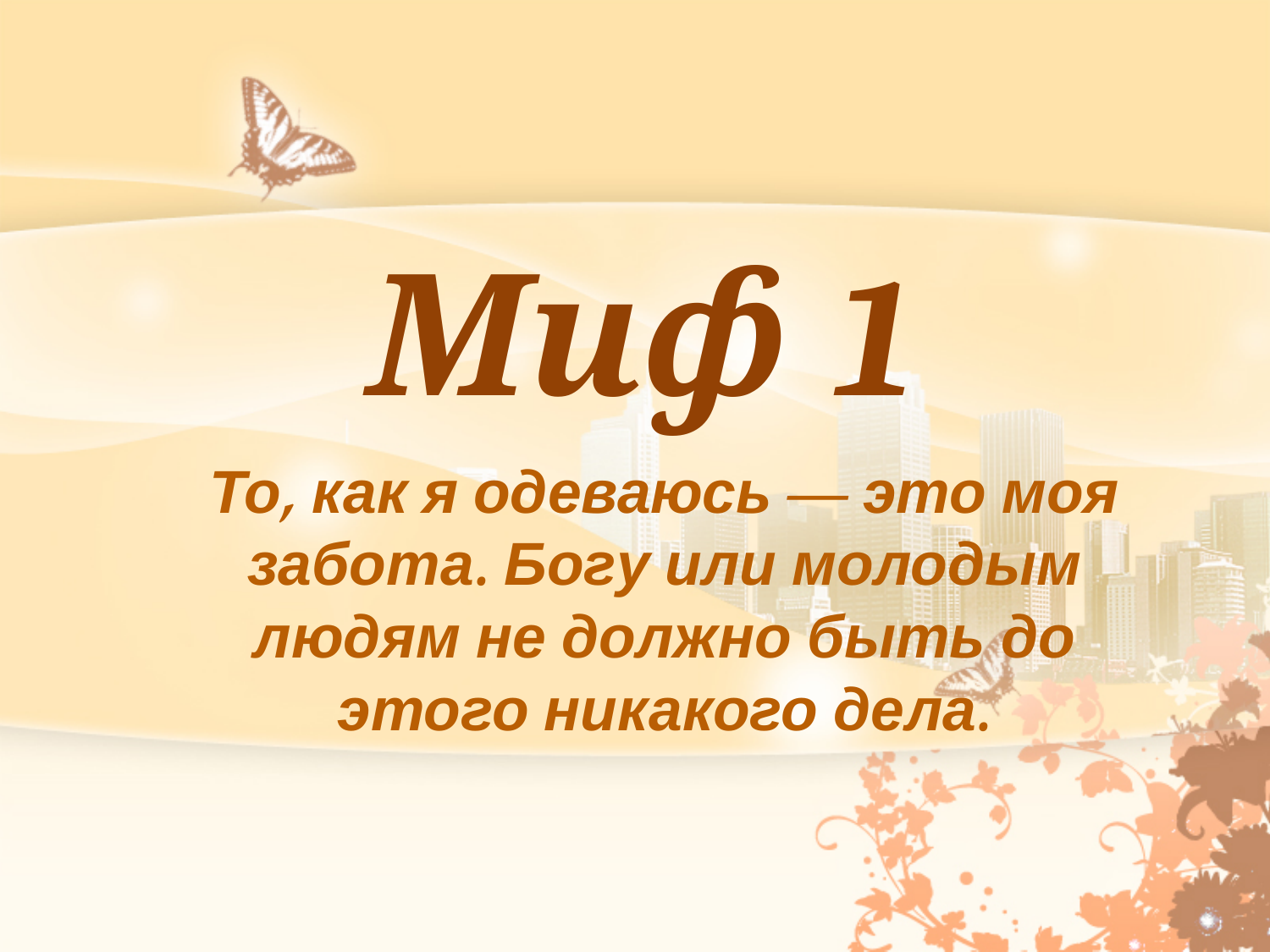

# Миф 1
То, как я одеваюсь — это моя забота. Богу или молодым людям не должно быть до этого никакого дела.